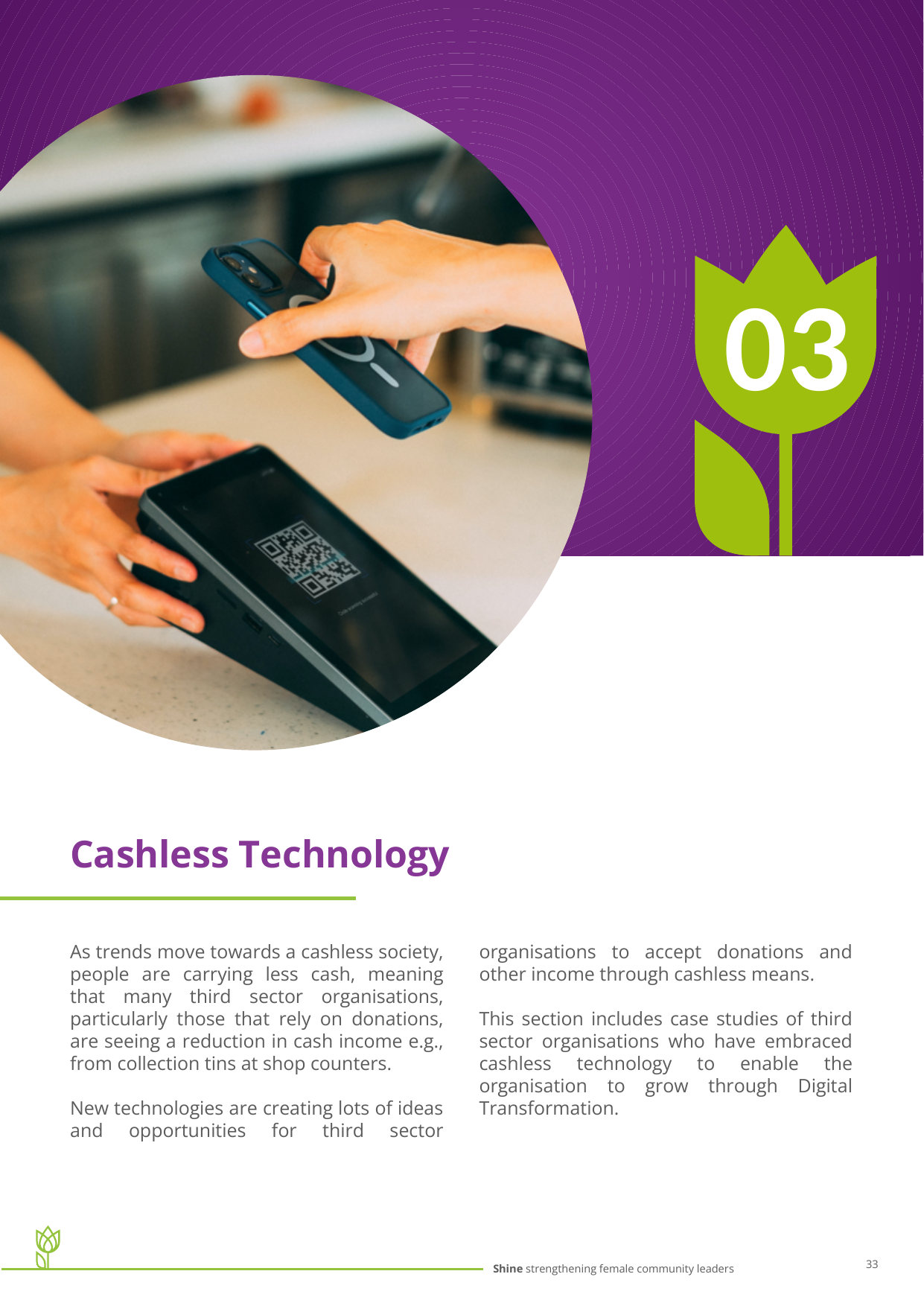

03
Cashless Technology

As trends move towards a cashless society, people are carrying less cash, meaning that many third sector organisations, particularly those that rely on donations, are seeing a reduction in cash income e.g., from collection tins at shop counters.

New technologies are creating lots of ideas and opportunities for third sector organisations to accept donations and other income through cashless means.

This section includes case studies of third sector organisations who have embraced cashless technology to enable the organisation to grow through Digital Transformation.
33